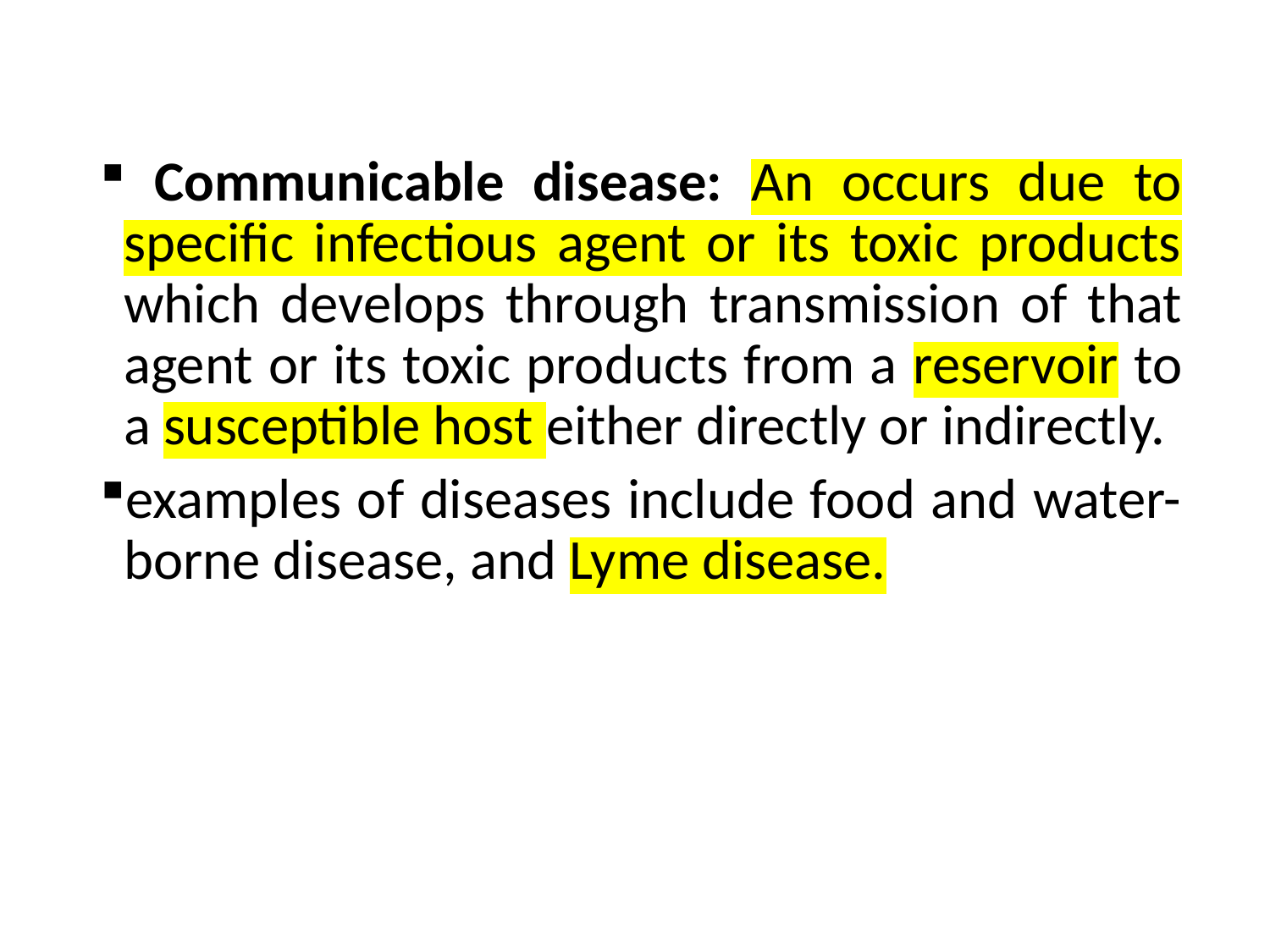

Communicable disease: An occurs due to specific infectious agent or its toxic products which develops through transmission of that agent or its toxic products from a reservoir to a susceptible host either directly or indirectly.
examples of diseases include food and water- borne disease, and Lyme disease.